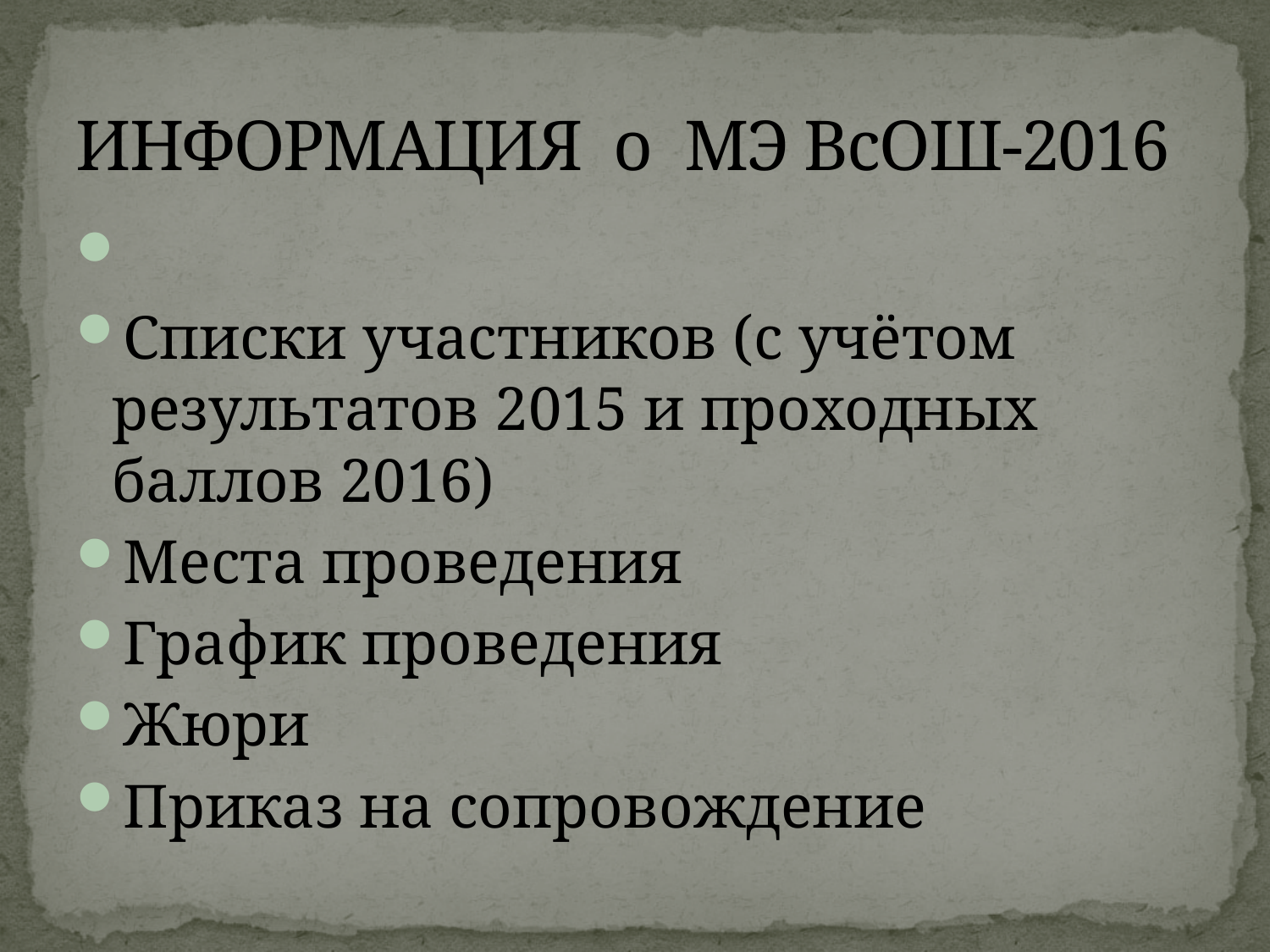

# ИНФОРМАЦИЯ  о  МЭ ВсОШ-2016

Списки участников (с учётом результатов 2015 и проходных баллов 2016)
Места проведения
График проведения
Жюри
Приказ на сопровождение